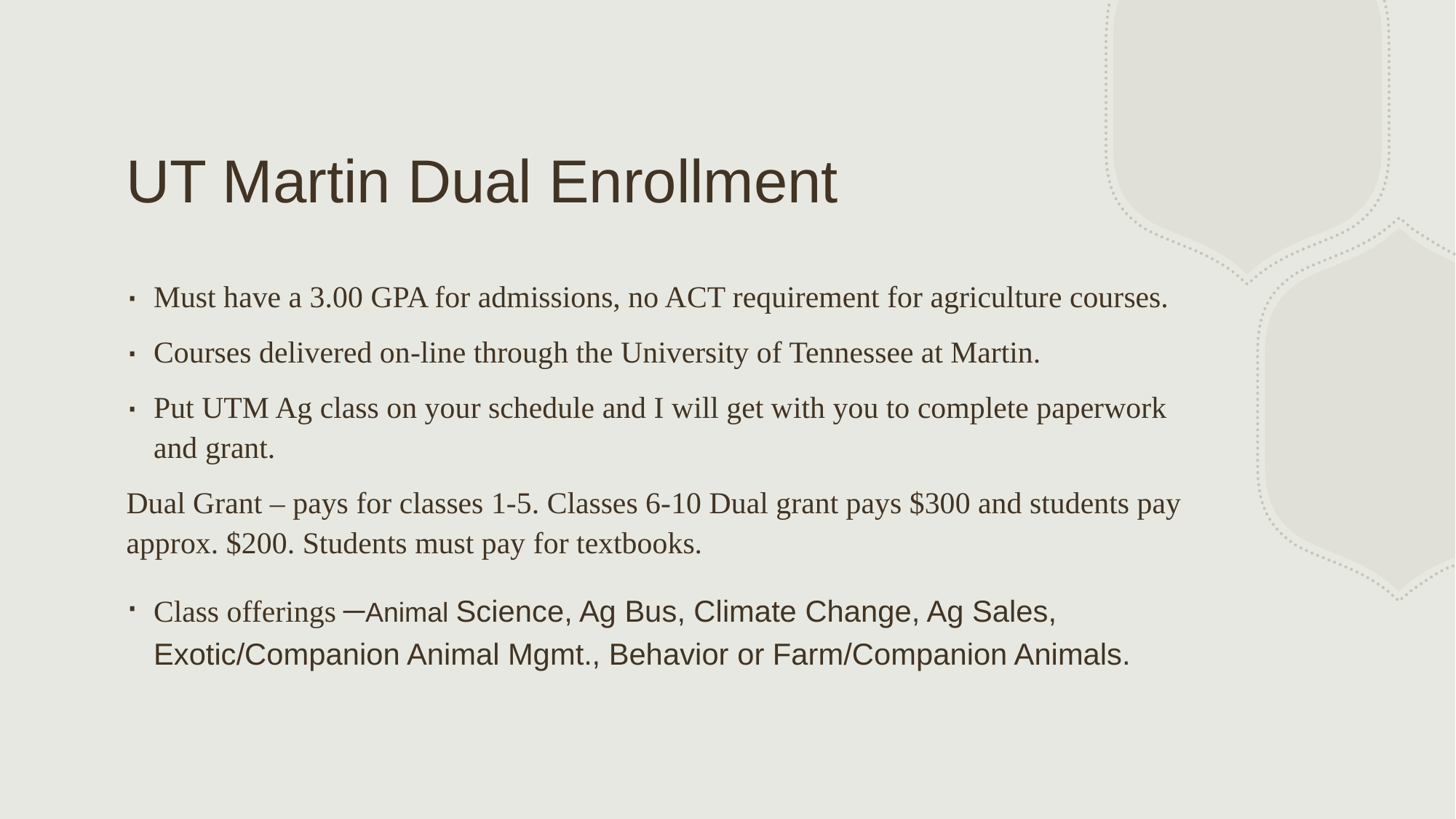

# UT Martin Dual Enrollment
Must have a 3.00 GPA for admissions, no ACT requirement for agriculture courses.
Courses delivered on-line through the University of Tennessee at Martin.
Put UTM Ag class on your schedule and I will get with you to complete paperwork and grant.
Dual Grant – pays for classes 1-5. Classes 6-10 Dual grant pays $300 and students pay approx. $200. Students must pay for textbooks.
Class offerings –Animal Science, Ag Bus, Climate Change, Ag Sales, Exotic/Companion Animal Mgmt., Behavior or Farm/Companion Animals.